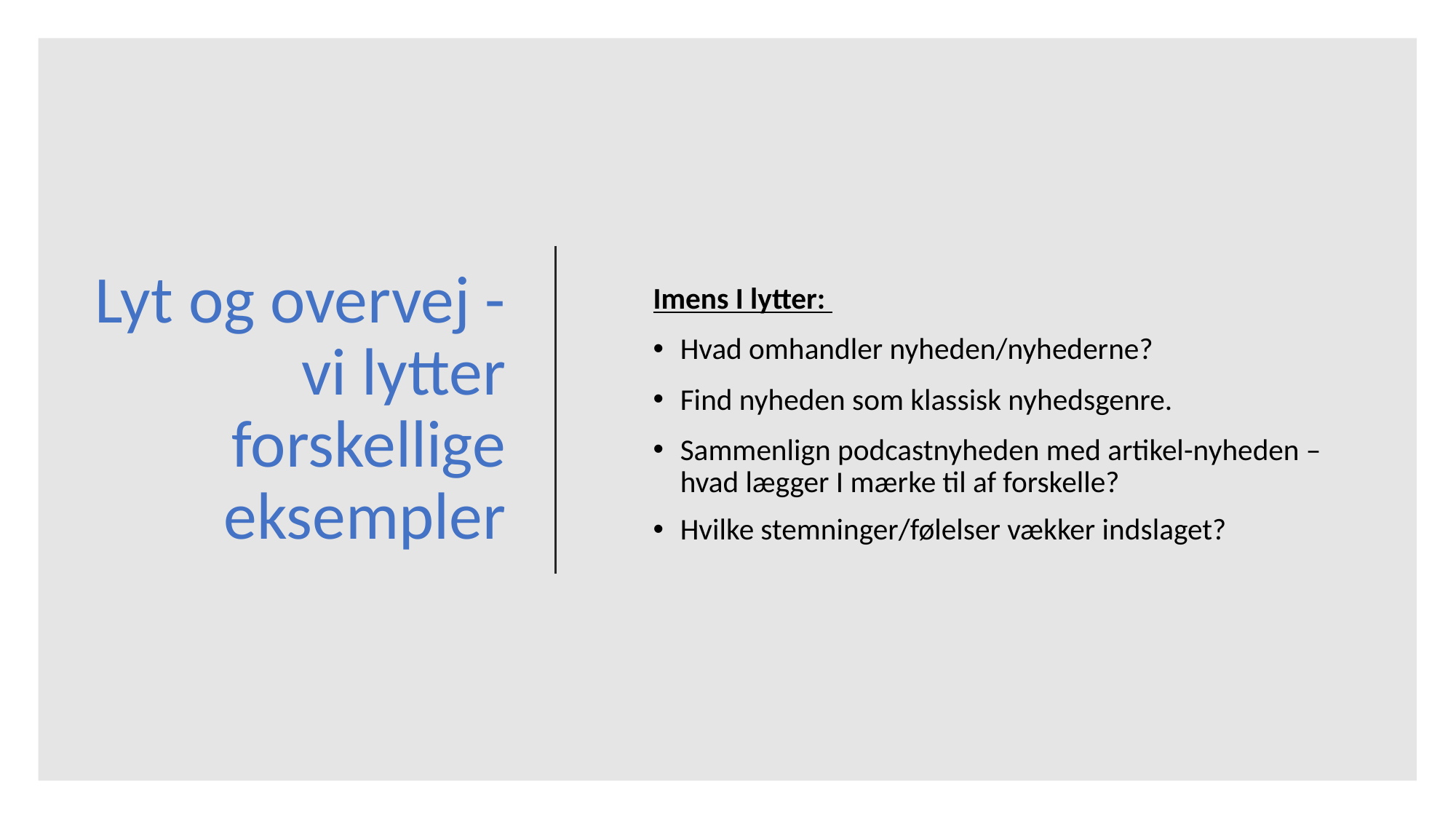

# Lyt og overvej - vi lytter forskellige eksempler
Imens I lytter:
Hvad omhandler nyheden/nyhederne?
Find nyheden som klassisk nyhedsgenre.
Sammenlign podcastnyheden med artikel-nyheden – hvad lægger I mærke til af forskelle?
Hvilke stemninger/følelser vækker indslaget?